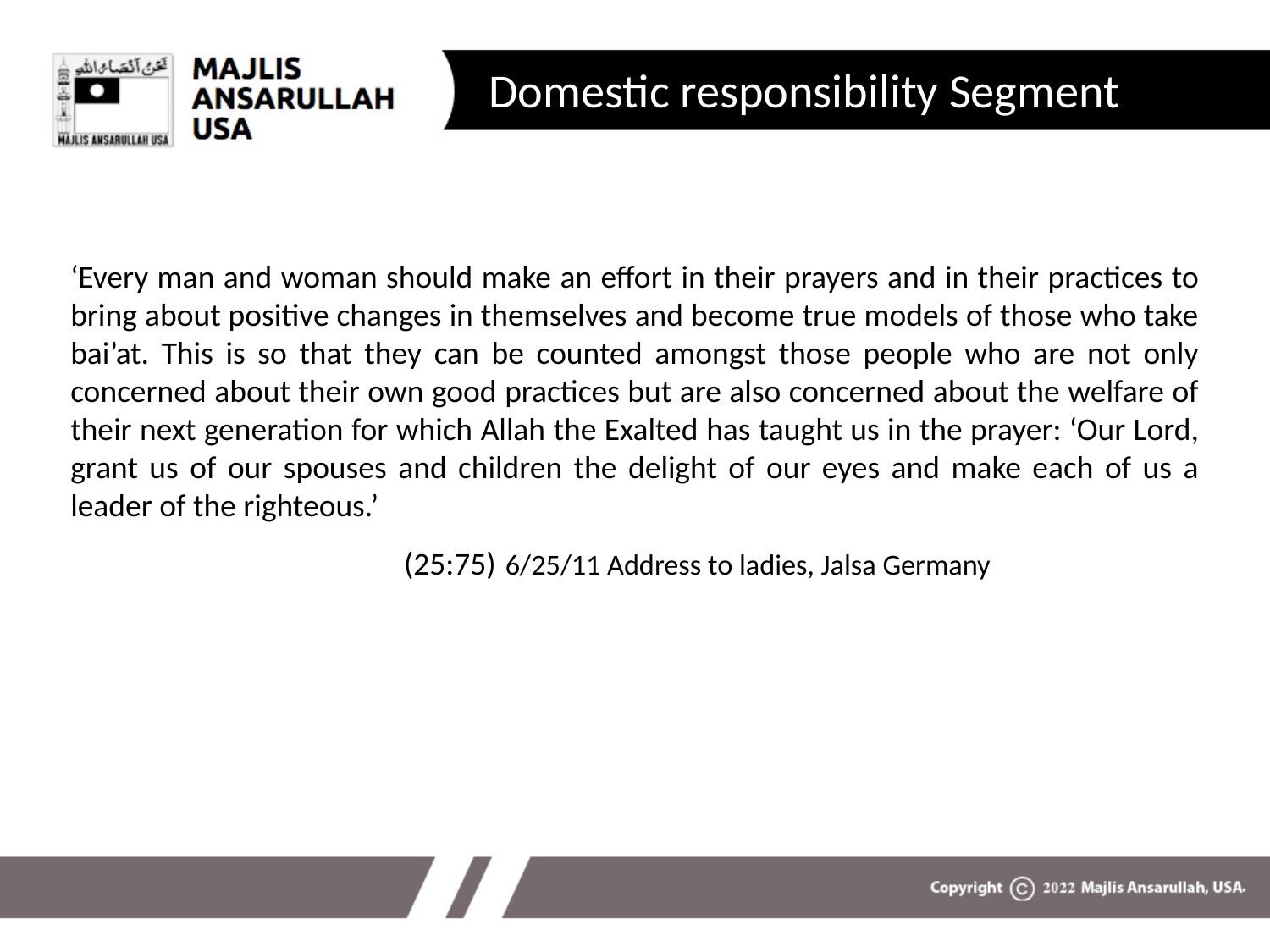

# Domestic responsibility Segment
‘Every man and woman should make an effort in their prayers and in their practices to bring about positive changes in themselves and become true models of those who take bai’at. This is so that they can be counted amongst those people who are not only concerned about their own good practices but are also concerned about the welfare of their next generation for which Allah the Exalted has taught us in the prayer: ‘Our Lord, grant us of our spouses and children the delight of our eyes and make each of us a leader of the righteous.’
(25:75) 6/25/11 Address to ladies, Jalsa Germany